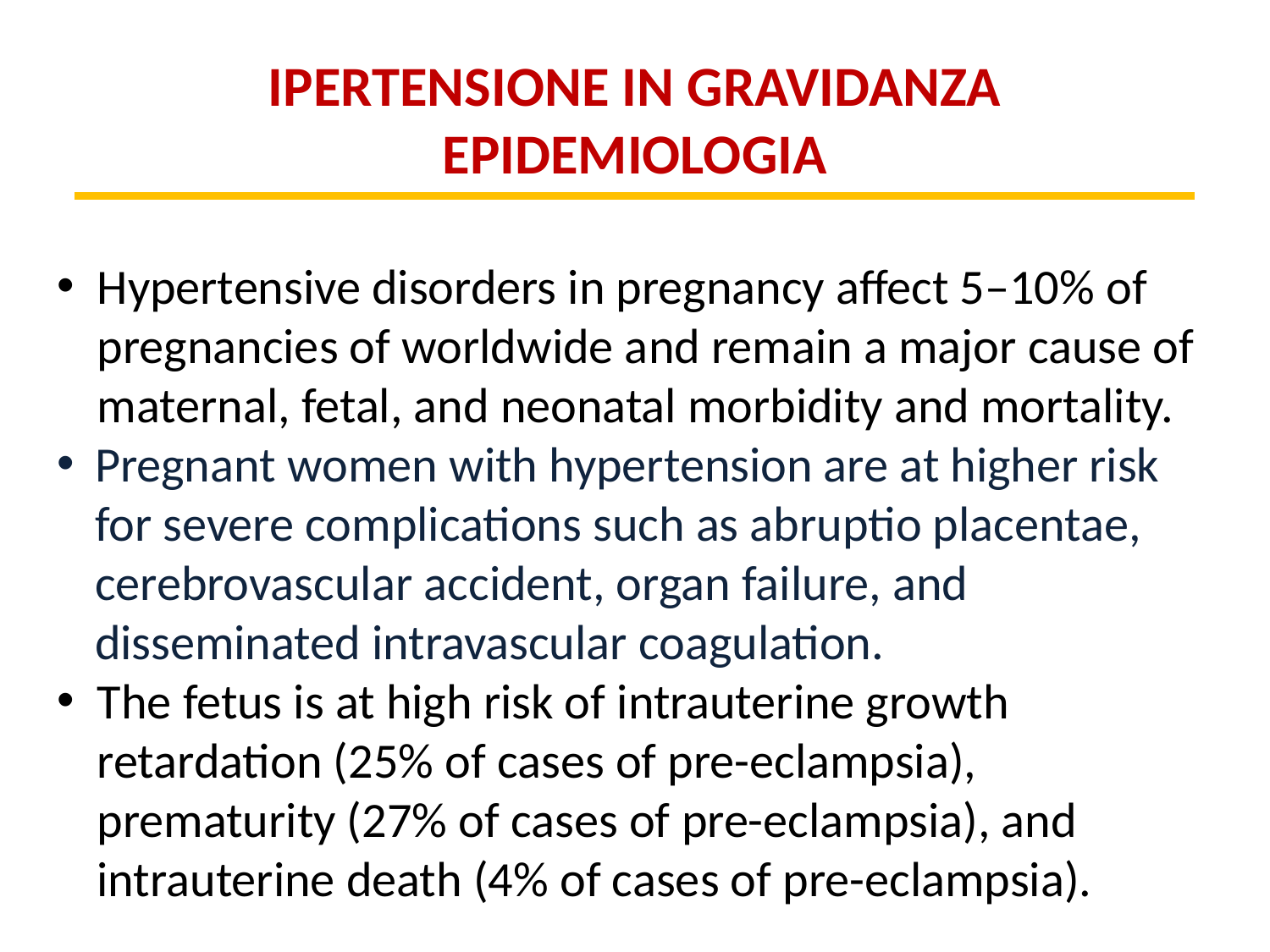

# IPERTENSIONE IN GRAVIDANZA EPIDEMIOLOGIA
Hypertensive disorders in pregnancy affect 5–10% of pregnancies of worldwide and remain a major cause of maternal, fetal, and neonatal morbidity and mortality.
Pregnant women with hypertension are at higher risk for severe complications such as abruptio placentae, cerebrovascular accident, organ failure, and disseminated intravascular coagulation.
The fetus is at high risk of intrauterine growth retardation (25% of cases of pre-eclampsia), prematurity (27% of cases of pre-eclampsia), and intrauterine death (4% of cases of pre-eclampsia).